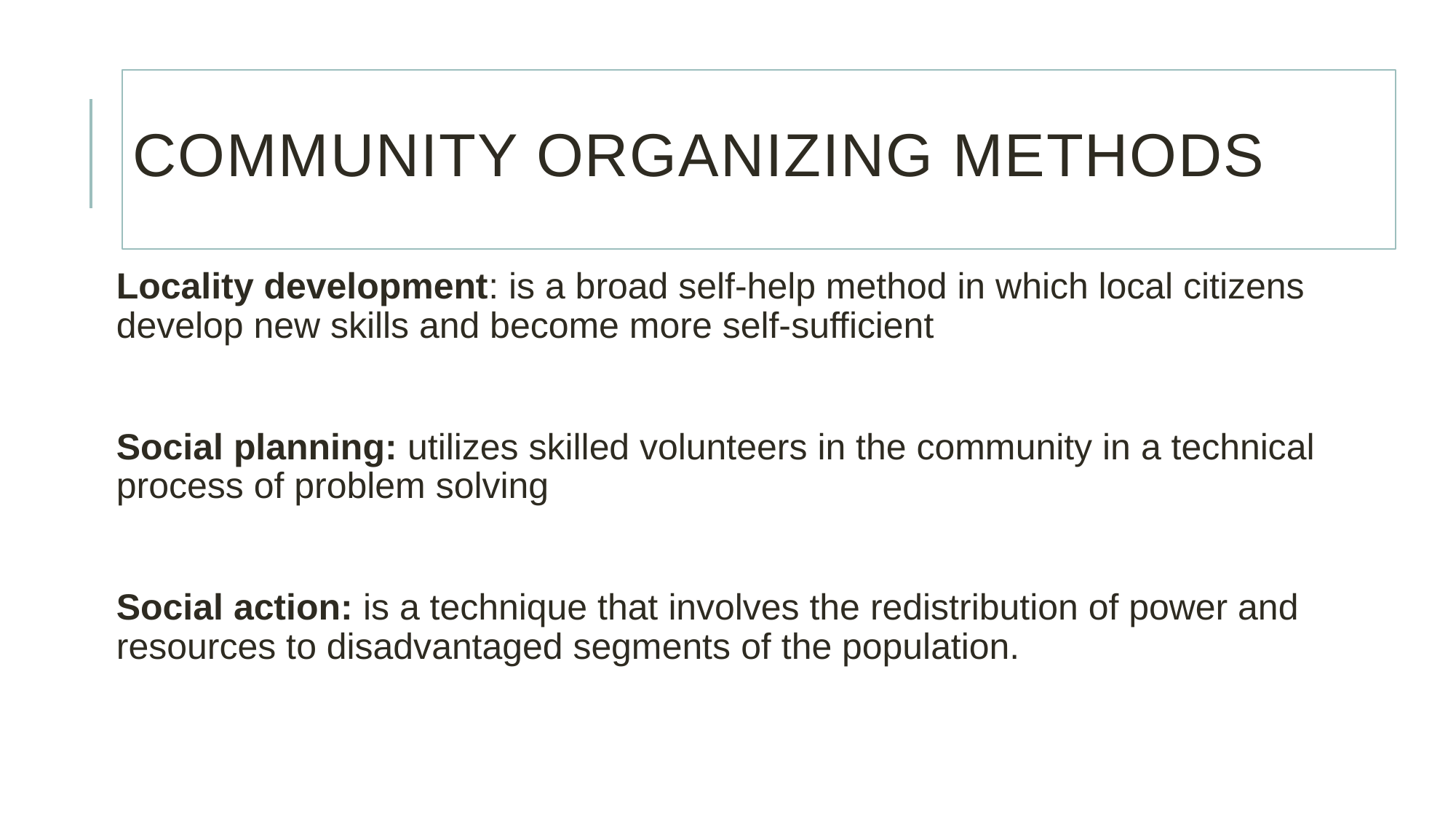

# Community Organizing Methods
Locality development: is a broad self-help method in which local citizens develop new skills and become more self-sufficient

Social planning: utilizes skilled volunteers in the community in a technical process of problem solving

Social action: is a technique that involves the redistribution of power and resources to disadvantaged segments of the population.